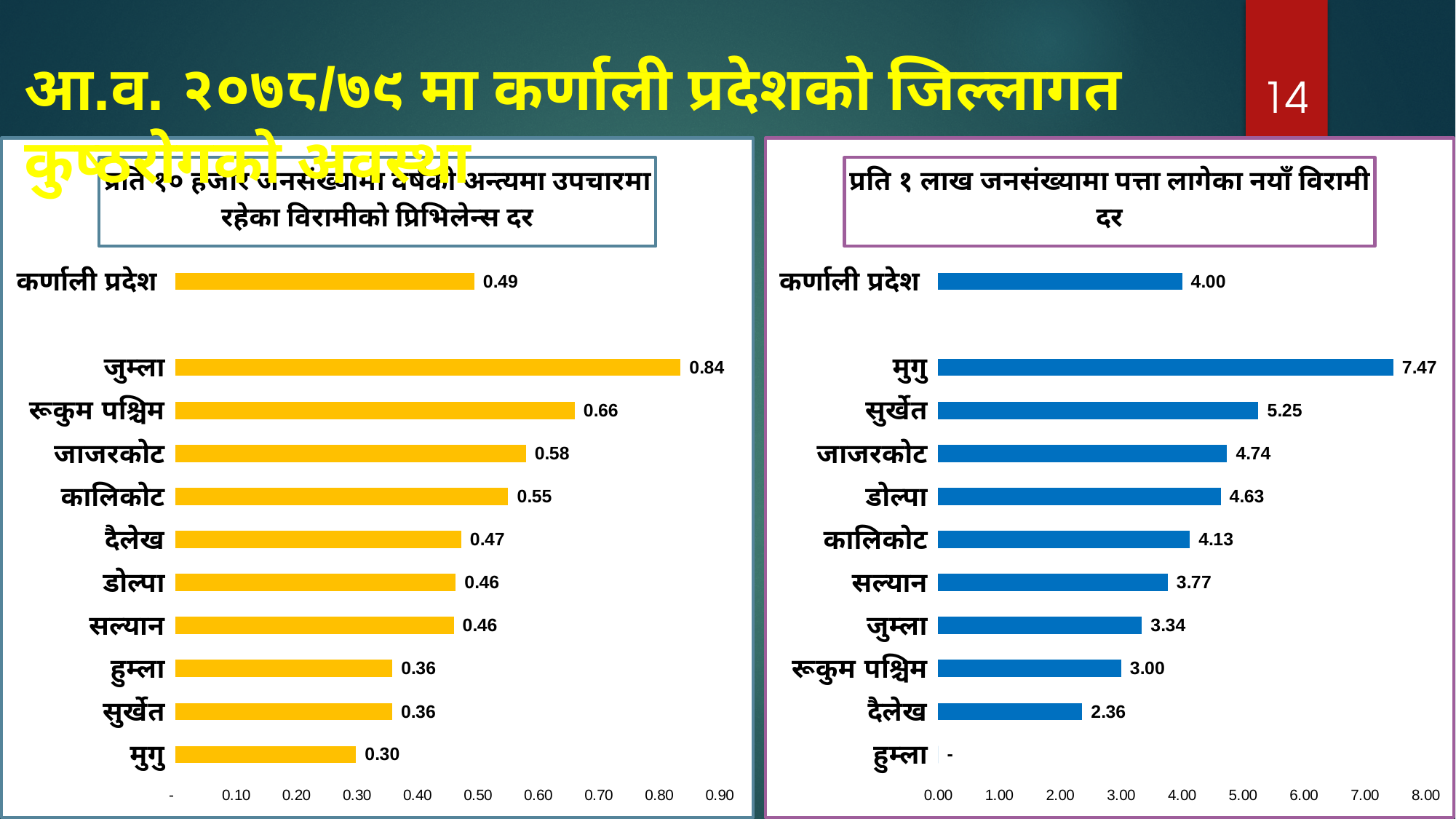

14
# आ.व. २०७८/७९ मा कर्णाली प्रदेशको जिल्लागत कुष्ठरोगको अवस्था

[unsupported chart]

[unsupported chart]